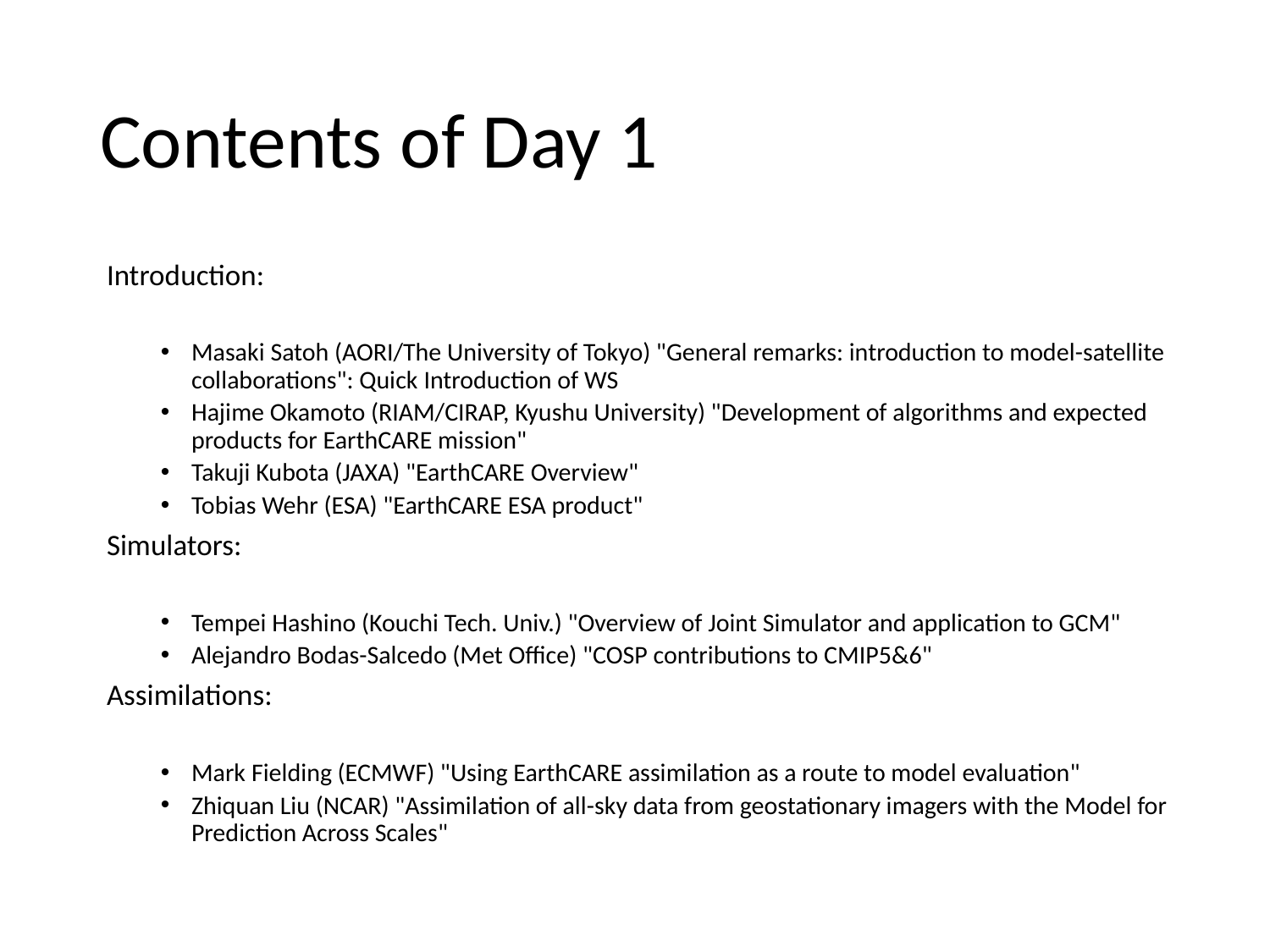

# Contents of Day 1
 Introduction:

Masaki Satoh (AORI/The University of Tokyo) "General remarks: introduction to model-satellite collaborations": Quick Introduction of WS
Hajime Okamoto (RIAM/CIRAP, Kyushu University) "Development of algorithms and expected products for EarthCARE mission"
Takuji Kubota (JAXA) "EarthCARE Overview"
Tobias Wehr (ESA) "EarthCARE ESA product"
 Simulators:

Tempei Hashino (Kouchi Tech. Univ.) "Overview of Joint Simulator and application to GCM"
Alejandro Bodas-Salcedo (Met Office) "COSP contributions to CMIP5&6"
 Assimilations:

Mark Fielding (ECMWF) "Using EarthCARE assimilation as a route to model evaluation"
Zhiquan Liu (NCAR) "Assimilation of all-sky data from geostationary imagers with the Model for Prediction Across Scales"